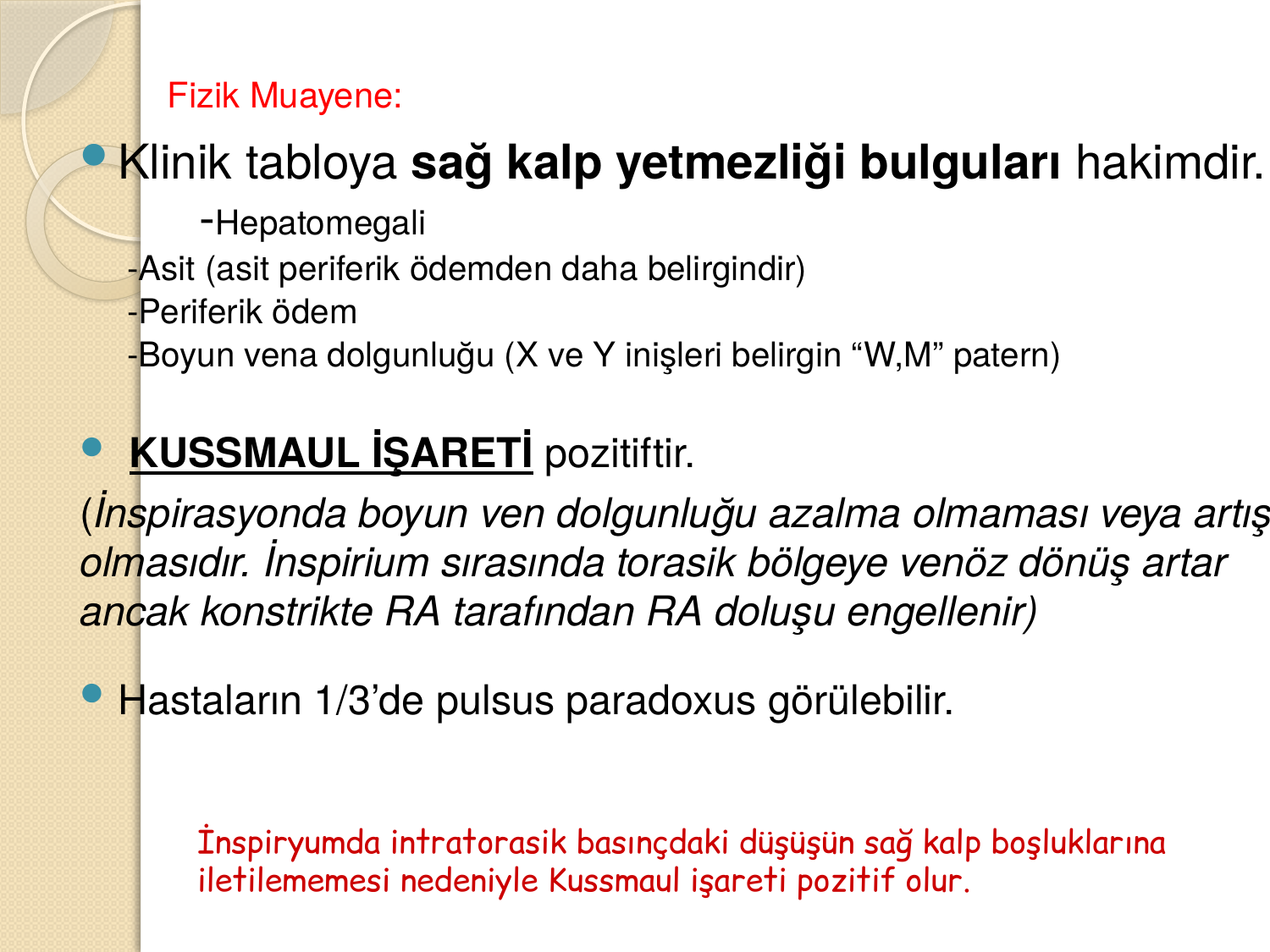

# Fizik Muayene:
Klinik tabloya sağ kalp yetmezliği bulguları hakimdir.
         -Hepatomegali
		 -Asit (asit periferik ödemden daha belirgindir)
		 -Periferik ödem
		 -Boyun vena dolgunluğu (X ve Y inişleri belirgin “W,M” patern)

 KUSSMAUL İŞARETİ pozitiftir.
(İnspirasyonda boyun ven dolgunluğu azalma olmaması veya artış olmasıdır. İnspirium sırasında torasik bölgeye venöz dönüş artar ancak konstrikte RA tarafından RA doluşu engellenir)

Hastaların 1/3’de pulsus paradoxus görülebilir.

İnspiryumda intratorasik basınçdaki düşüşün sağ kalp boşluklarına iletilememesi nedeniyle Kussmaul işareti pozitif olur.